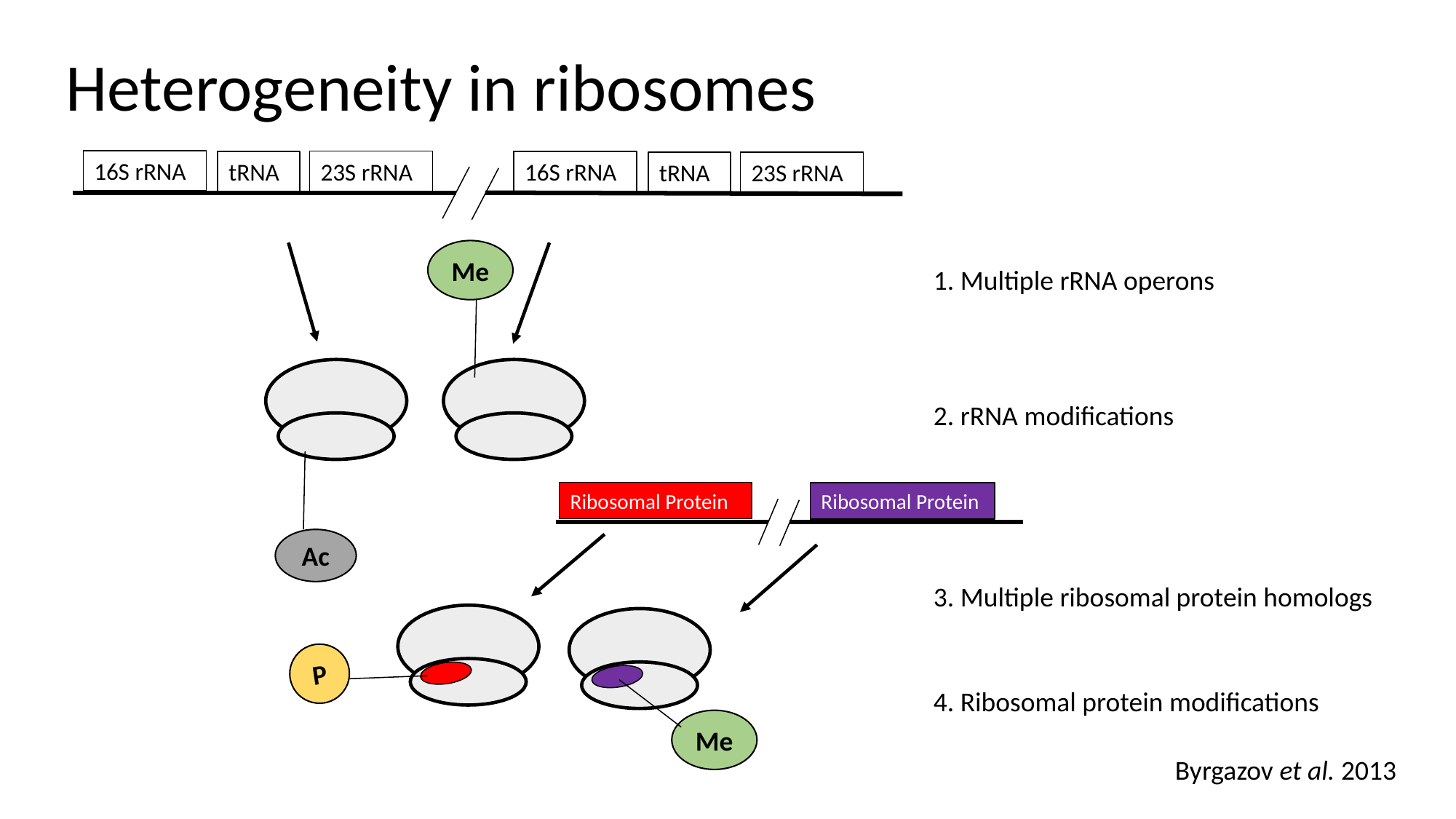

# Heterogeneity in ribosomes
16S rRNA
23S rRNA
tRNA
16S rRNA
23S rRNA
tRNA
Me
1. Multiple rRNA operons

2. rRNA modifications
Ac
Ribosomal Protein
Ribosomal Protein
3. Multiple ribosomal protein homologs
P

Me
4. Ribosomal protein modifications
Byrgazov et al. 2013